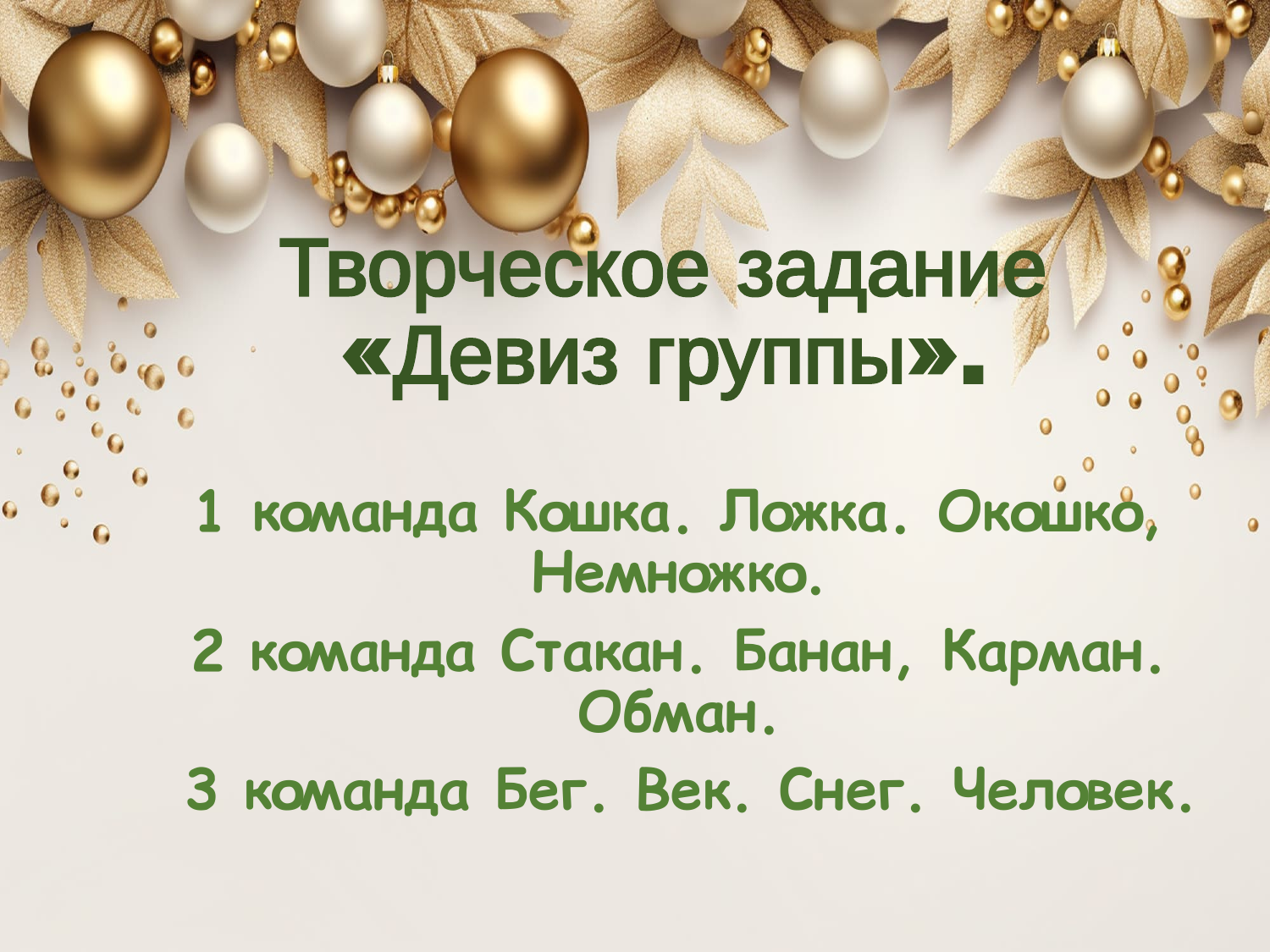

# Творческое задание «Девиз группы».
1 команда Кошка. Ложка. Окошко, Немножко.
2 команда Стакан. Банан, Карман. Обман.
 3 команда Бег. Век. Снег. Человек.